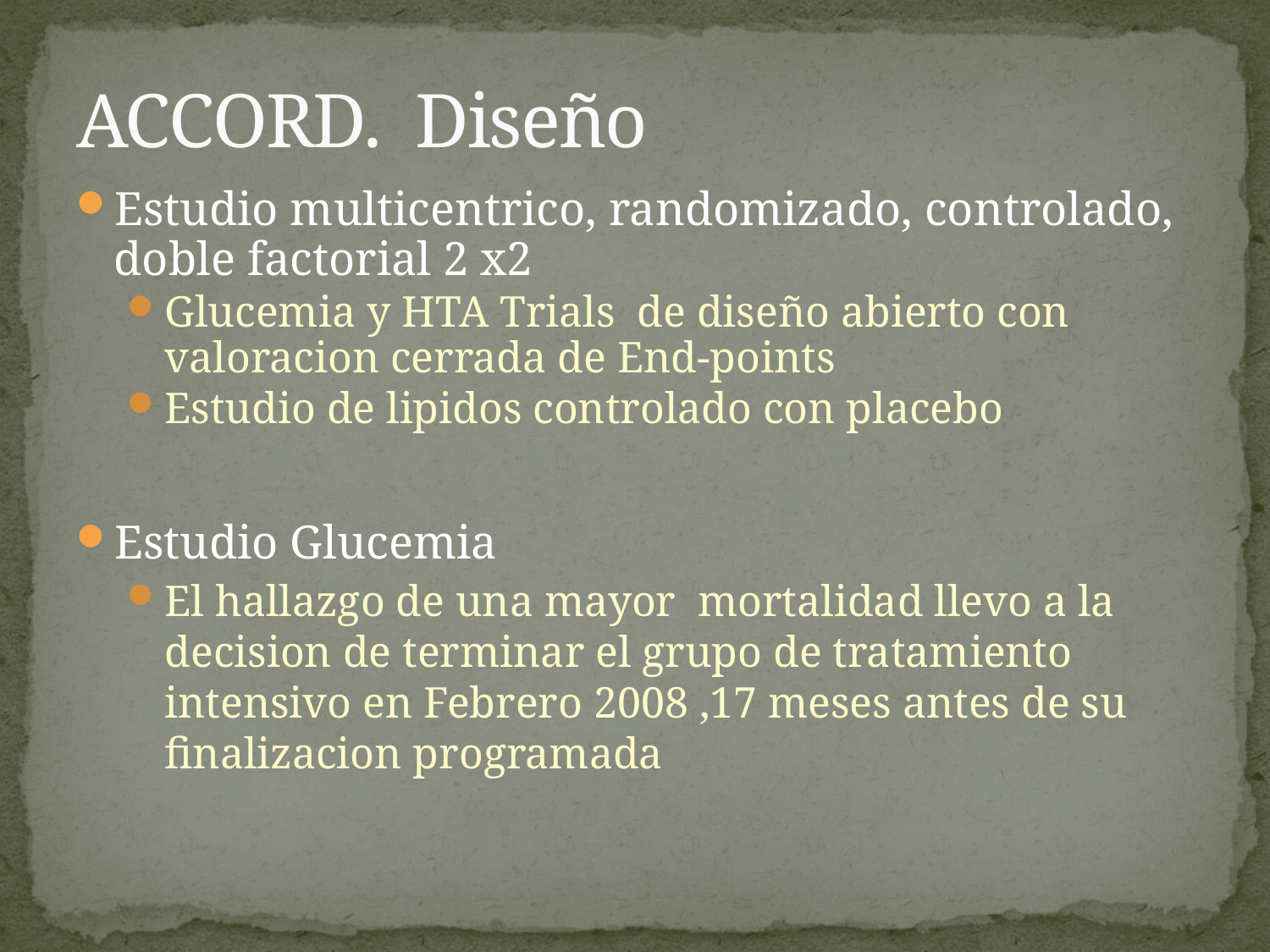

# ACCORD.  Diseño
Estudio multicentrico, randomizado, controlado, doble factorial 2 x2
Glucemia y HTA Trials  de diseño abierto con  valoracion cerrada de End-points
Estudio de lipidos controlado con placebo

Estudio Glucemia
El hallazgo de una mayor  mortalidad llevo a la decision de terminar el grupo de tratamiento intensivo en Febrero 2008 ,17 meses antes de su finalizacion programada